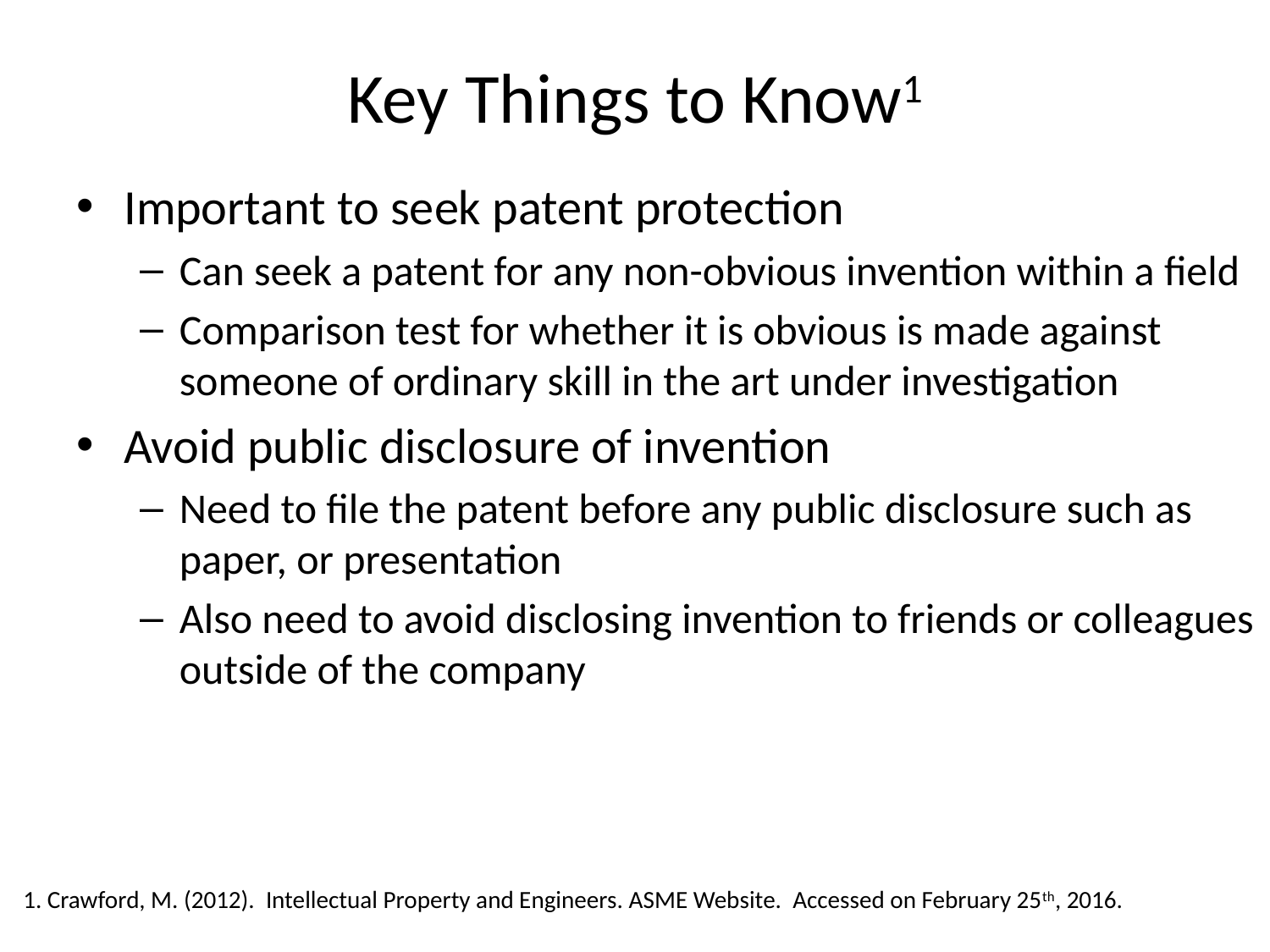

# Key Things to Know1
Important to seek patent protection
Can seek a patent for any non-obvious invention within a field
Comparison test for whether it is obvious is made against someone of ordinary skill in the art under investigation
Avoid public disclosure of invention
Need to file the patent before any public disclosure such as paper, or presentation
Also need to avoid disclosing invention to friends or colleagues outside of the company
1. Crawford, M. (2012).  Intellectual Property and Engineers. ASME Website.  Accessed on February 25th, 2016.